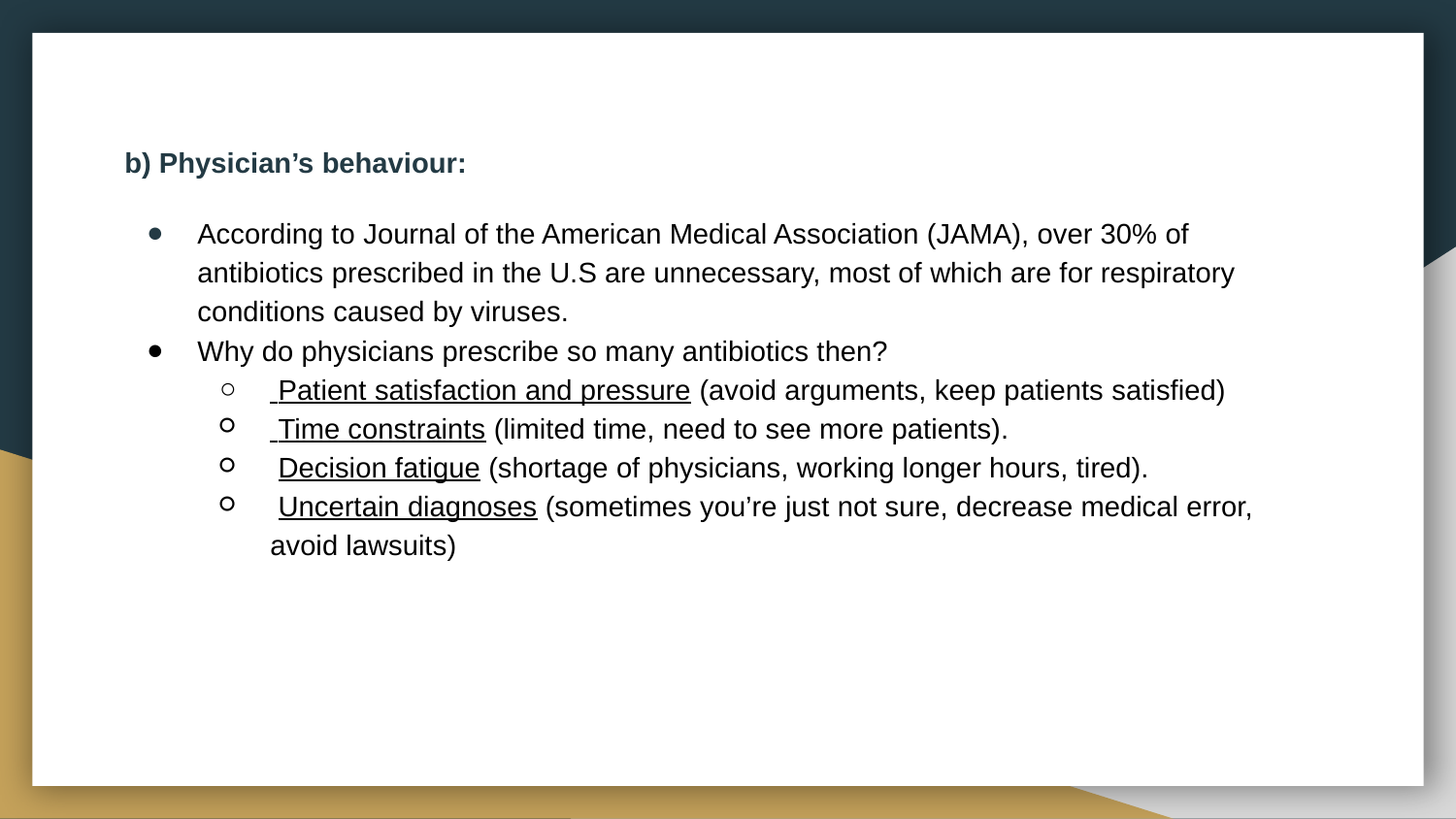

b) Physician’s behaviour:
According to Journal of the American Medical Association (JAMA), over 30% of antibiotics prescribed in the U.S are unnecessary, most of which are for respiratory conditions caused by viruses.
Why do physicians prescribe so many antibiotics then?
 Patient satisfaction and pressure (avoid arguments, keep patients satisfied)
 Time constraints (limited time, need to see more patients).
 Decision fatigue (shortage of physicians, working longer hours, tired).
 Uncertain diagnoses (sometimes you’re just not sure, decrease medical error, avoid lawsuits)